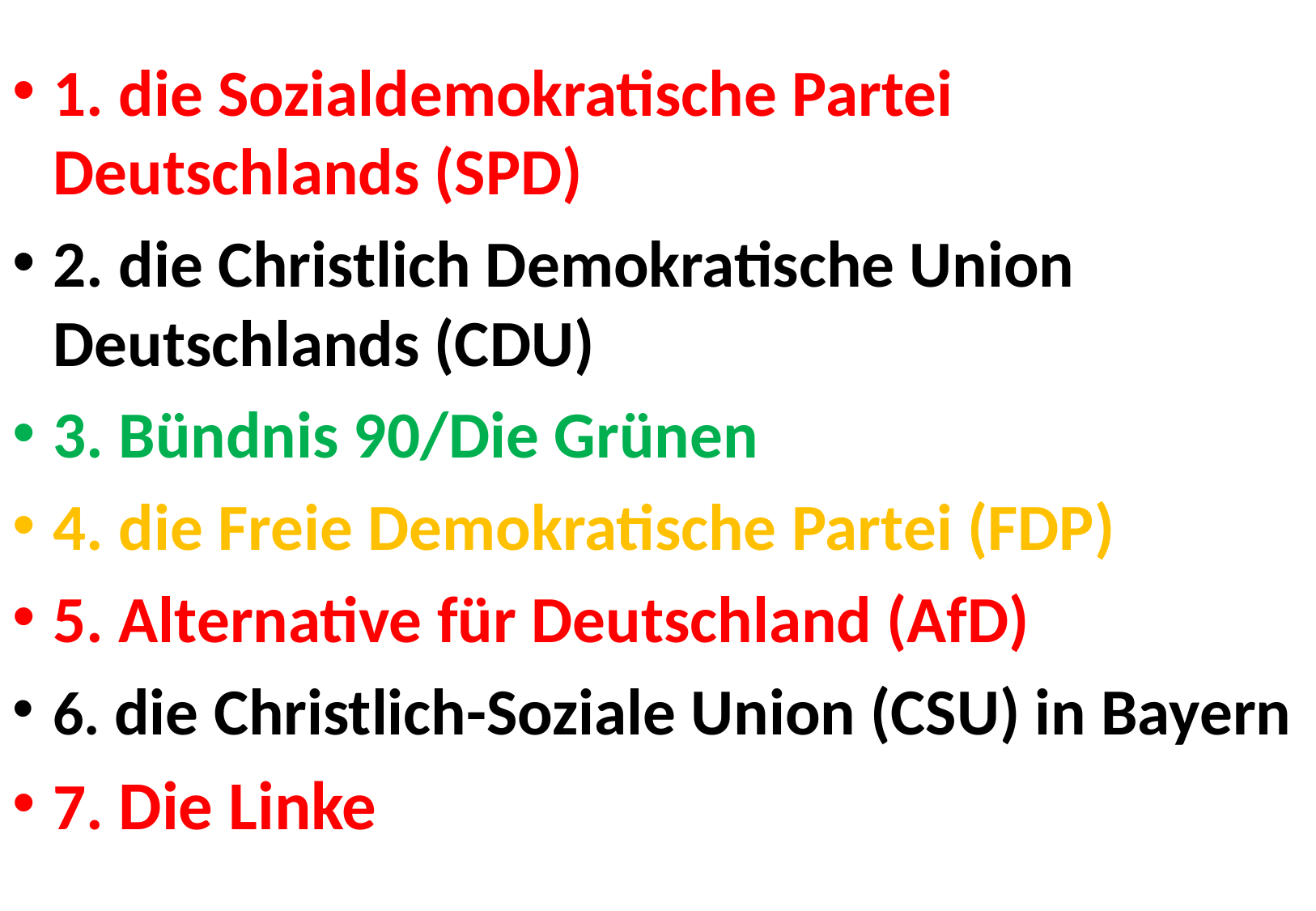

#
1. die Sozialdemokratische Partei Deutschlands (SPD)
2. die Christlich Demokratische Union Deutschlands (CDU)
3. Bündnis 90/Die Grünen
4. die Freie Demokratische Partei (FDP)
5. Alternative für Deutschland (AfD)
6. die Christlich-Soziale Union (CSU) in Bayern
7. Die Linke